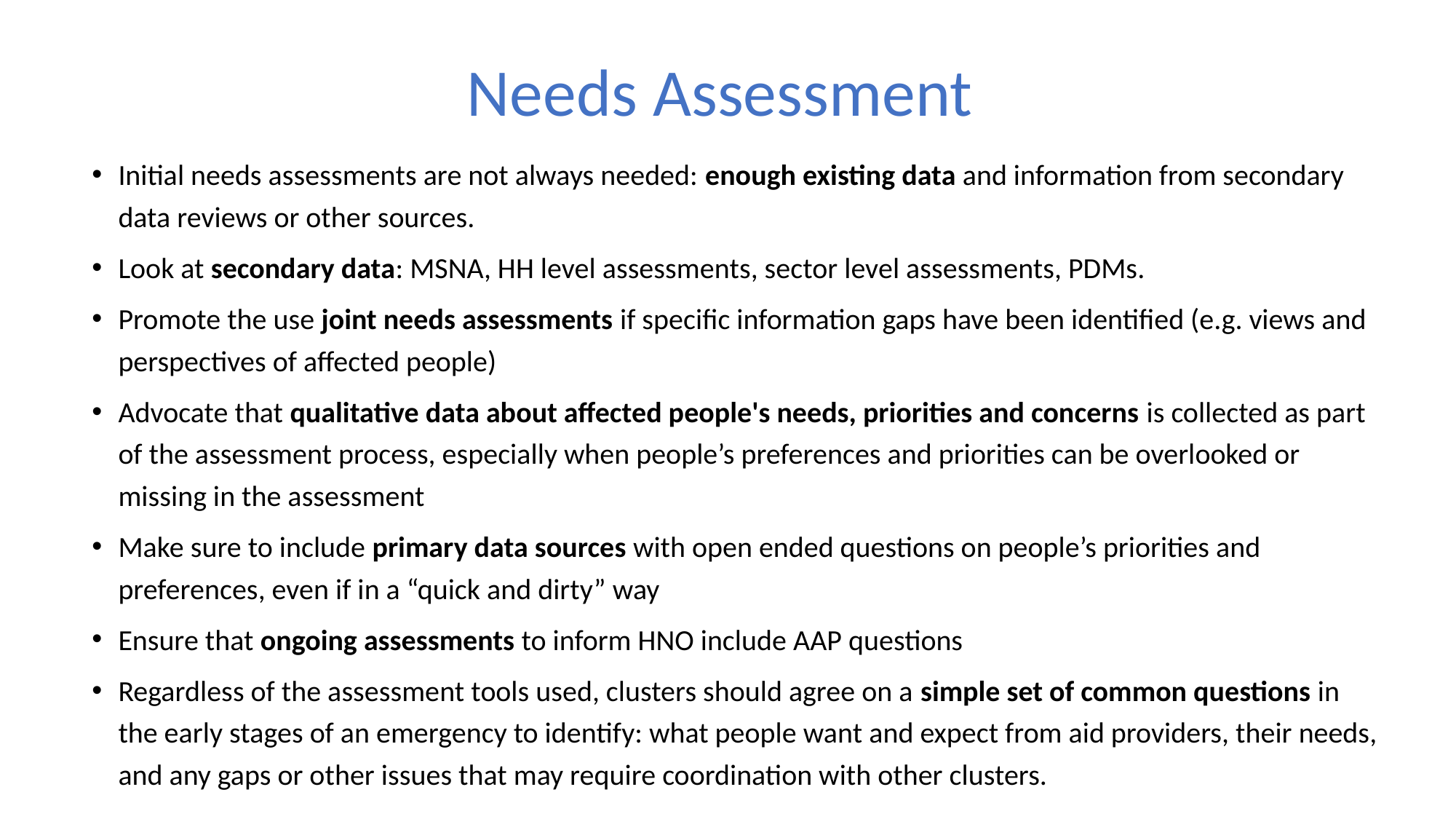

# Needs Assessment
Initial needs assessments are not always needed: enough existing data and information from secondary data reviews or other sources.
Look at secondary data: MSNA, HH level assessments, sector level assessments, PDMs.
Promote the use joint needs assessments if specific information gaps have been identified (e.g. views and perspectives of affected people)
Advocate that qualitative data about affected people's needs, priorities and concerns is collected as part of the assessment process, especially when people’s preferences and priorities can be overlooked or missing in the assessment
Make sure to include primary data sources with open ended questions on people’s priorities and preferences, even if in a “quick and dirty” way
Ensure that ongoing assessments to inform HNO include AAP questions
Regardless of the assessment tools used, clusters should agree on a simple set of common questions in the early stages of an emergency to identify: what people want and expect from aid providers, their needs, and any gaps or other issues that may require coordination with other clusters.